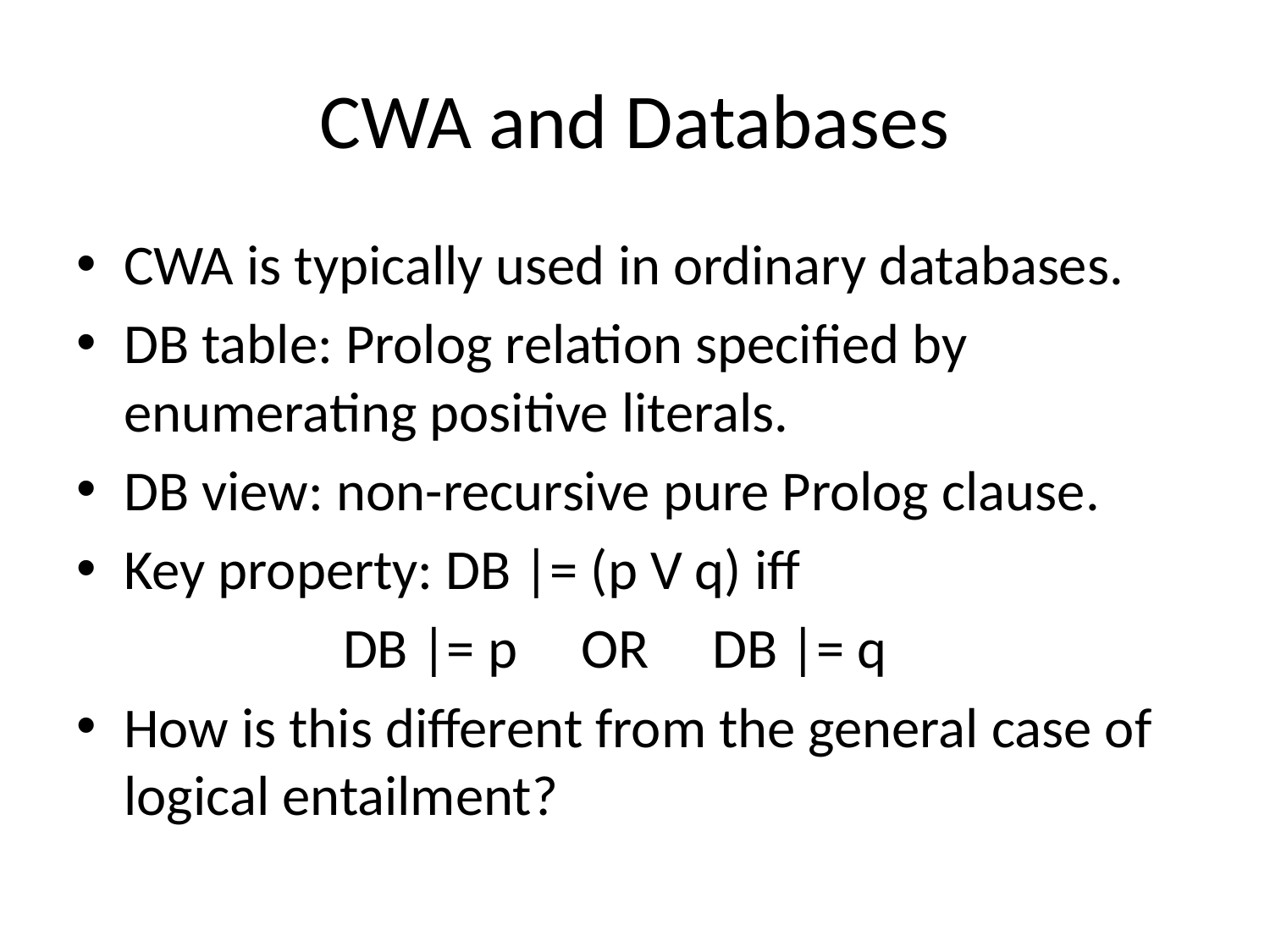

# CWA and Databases
CWA is typically used in ordinary databases.
DB table: Prolog relation specified by enumerating positive literals.
DB view: non-recursive pure Prolog clause.
Key property: DB |= (p V q) iff
                     DB |= p     OR     DB |= q
How is this different from the general case of logical entailment?